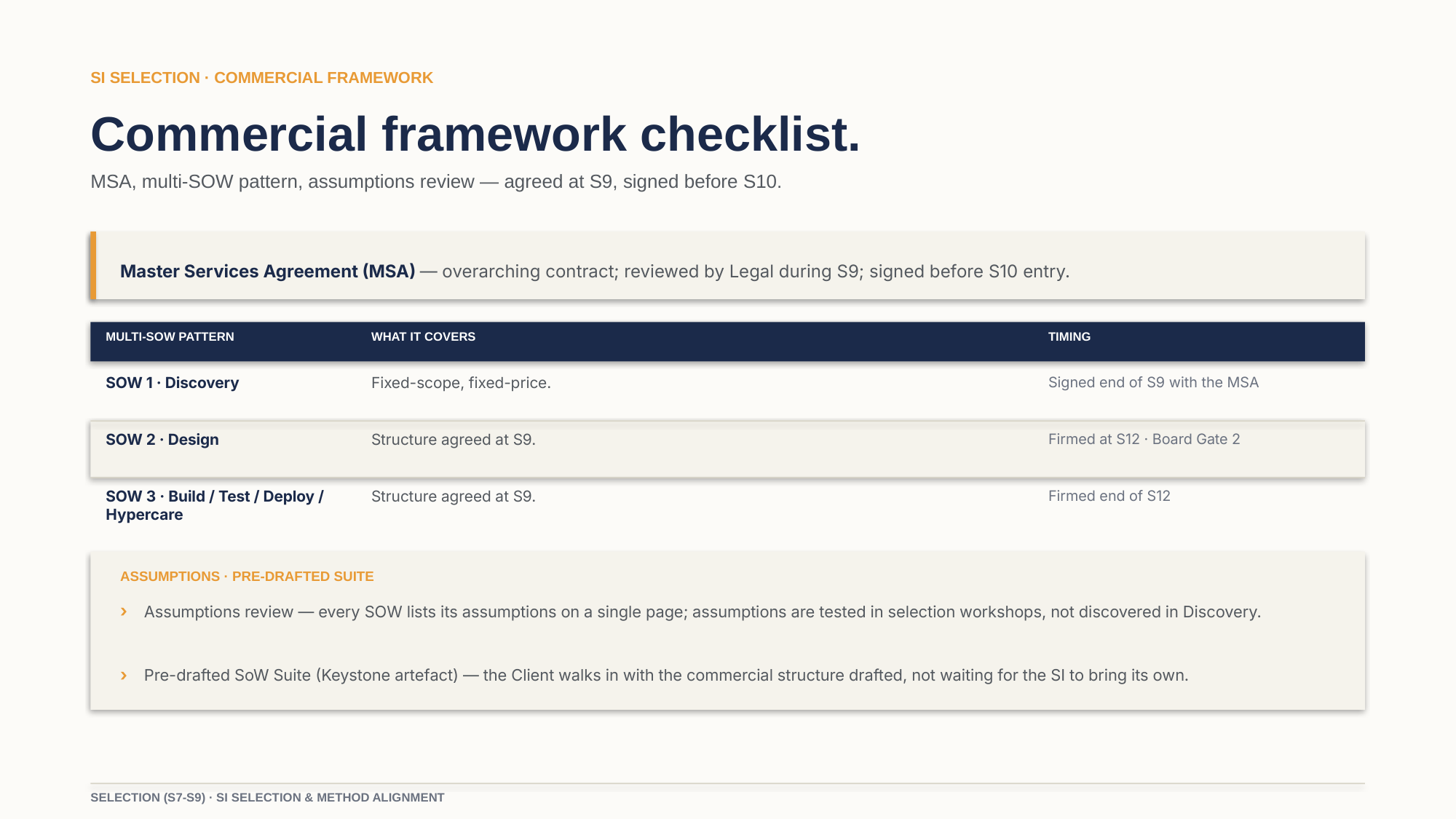

SI SELECTION · COMMERCIAL FRAMEWORK
Commercial framework checklist.
MSA, multi-SOW pattern, assumptions review — agreed at S9, signed before S10.

Master Services Agreement (MSA) — overarching contract; reviewed by Legal during S9; signed before S10 entry.

MULTI-SOW PATTERN
WHAT IT COVERS
TIMING
SOW 1 · Discovery
Fixed-scope, fixed-price.
Signed end of S9 with the MSA

SOW 2 · Design
Structure agreed at S9.
Firmed at S12 · Board Gate 2

SOW 3 · Build / Test / Deploy / Hypercare
Structure agreed at S9.
Firmed end of S12

ASSUMPTIONS · PRE-DRAFTED SUITE
›
Assumptions review — every SOW lists its assumptions on a single page; assumptions are tested in selection workshops, not discovered in Discovery.
›
Pre-drafted SoW Suite (Keystone artefact) — the Client walks in with the commercial structure drafted, not waiting for the SI to bring its own.

SELECTION (S7-S9) · SI SELECTION & METHOD ALIGNMENT